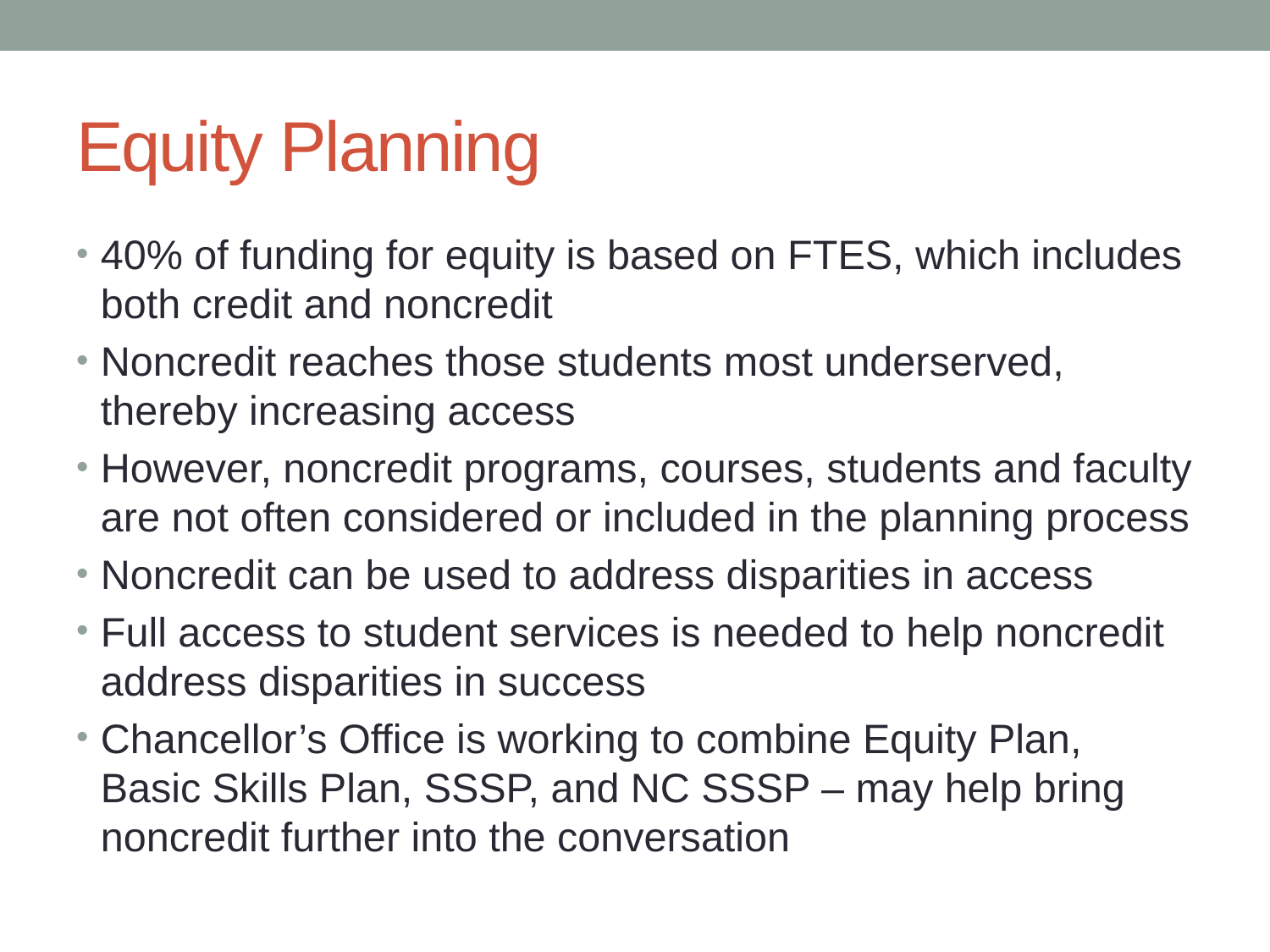

# Equity Planning
40% of funding for equity is based on FTES, which includes both credit and noncredit
Noncredit reaches those students most underserved, thereby increasing access
However, noncredit programs, courses, students and faculty are not often considered or included in the planning process
Noncredit can be used to address disparities in access
Full access to student services is needed to help noncredit address disparities in success
Chancellor’s Office is working to combine Equity Plan, Basic Skills Plan, SSSP, and NC SSSP – may help bring noncredit further into the conversation